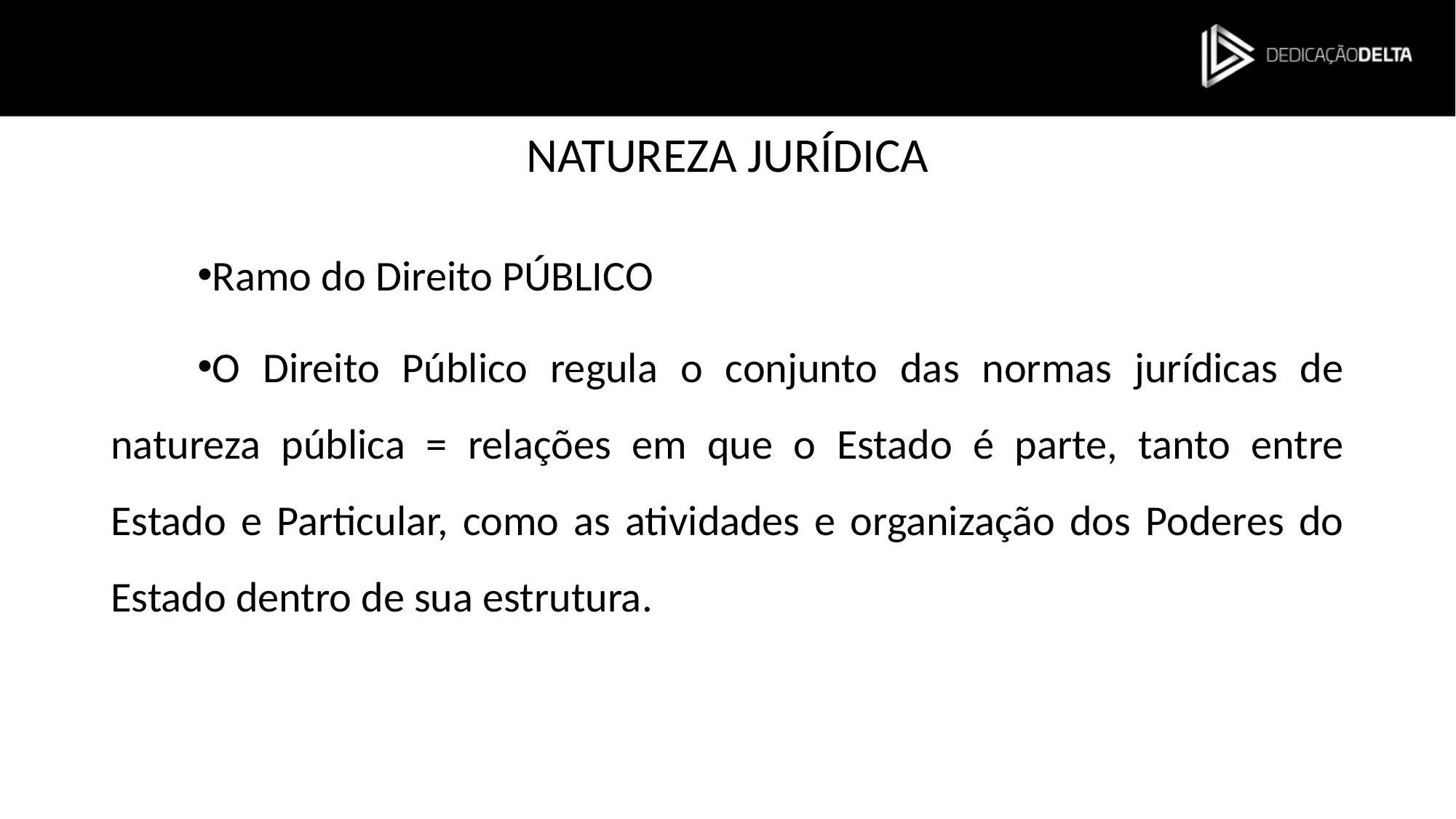

# NATUREZA JURÍDICA
Ramo do Direito PÚBLICO
O Direito Público regula o conjunto das normas jurídicas de natureza pública = relações em que o Estado é parte, tanto entre Estado e Particular, como as atividades e organização dos Poderes do Estado dentro de sua estrutura.